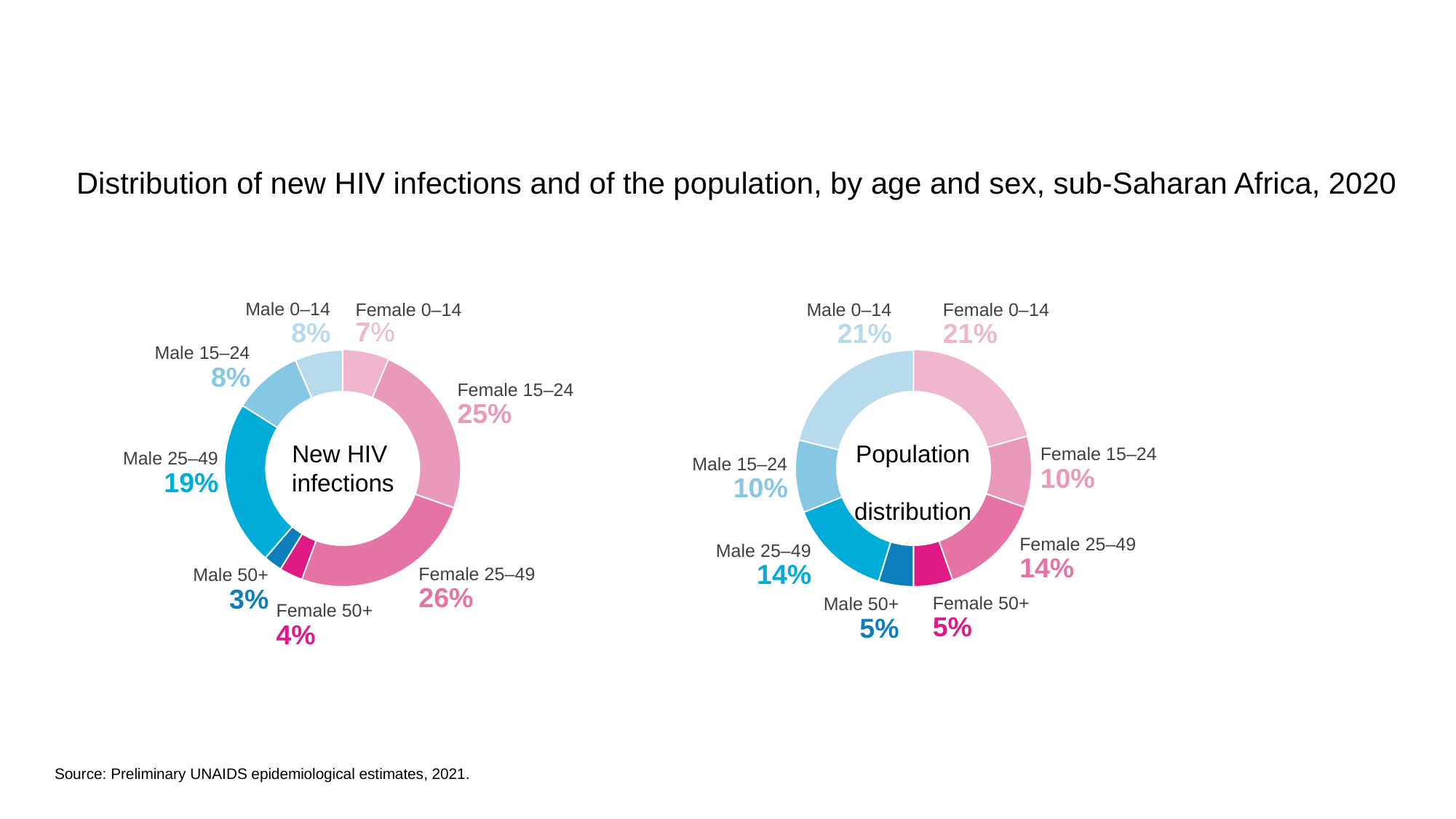

Distribution of new HIV infections and of the population, by age and sex, sub-Saharan Africa, 2020
Male 0–14
8%
Female 0–14
7%
Male 0–14
21%
Female 0–14
21%
Male 15–24
8%

Female 15–24
25%
New HIV  infections
Population  distribution
Female 15–24
10%
Male 25–49
19%
Male 15–24
10%
Female 25–49
14%
Male 25–49
14%
Female 25–49
26%
Male 50+
3%
Female 50+
5%
Male 50+
5%
Female 50+
4%
Source: Preliminary UNAIDS epidemiological estimates, 2021.